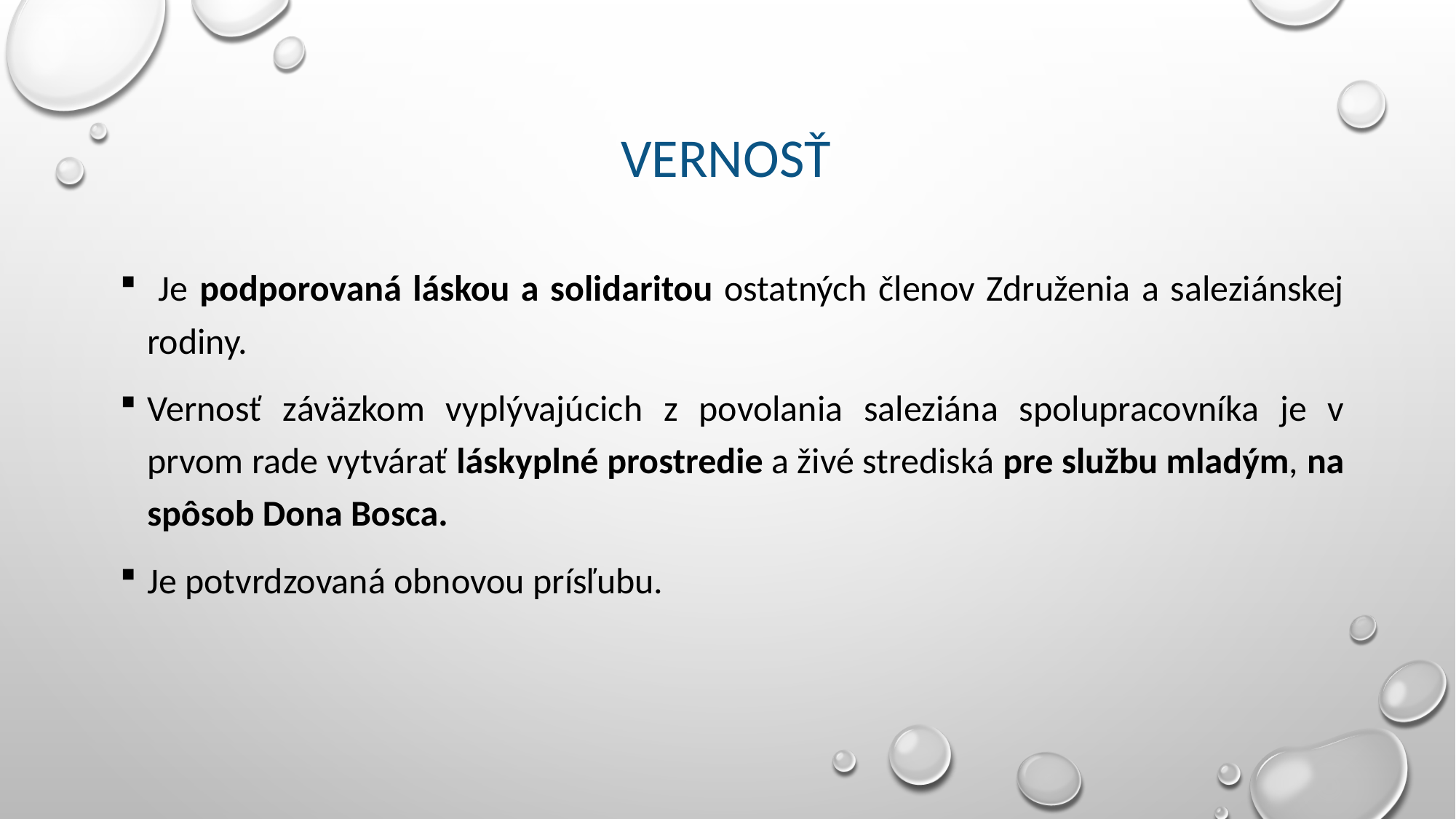

# Vernosť
 Je podporovaná láskou a solidaritou ostatných členov Združenia a saleziánskej rodiny.
Vernosť záväzkom vyplývajúcich z povolania saleziána spolupracovníka je v prvom rade vytvárať láskyplné prostredie a živé strediská pre službu mladým, na spôsob Dona Bosca.
Je potvrdzovaná obnovou prísľubu.